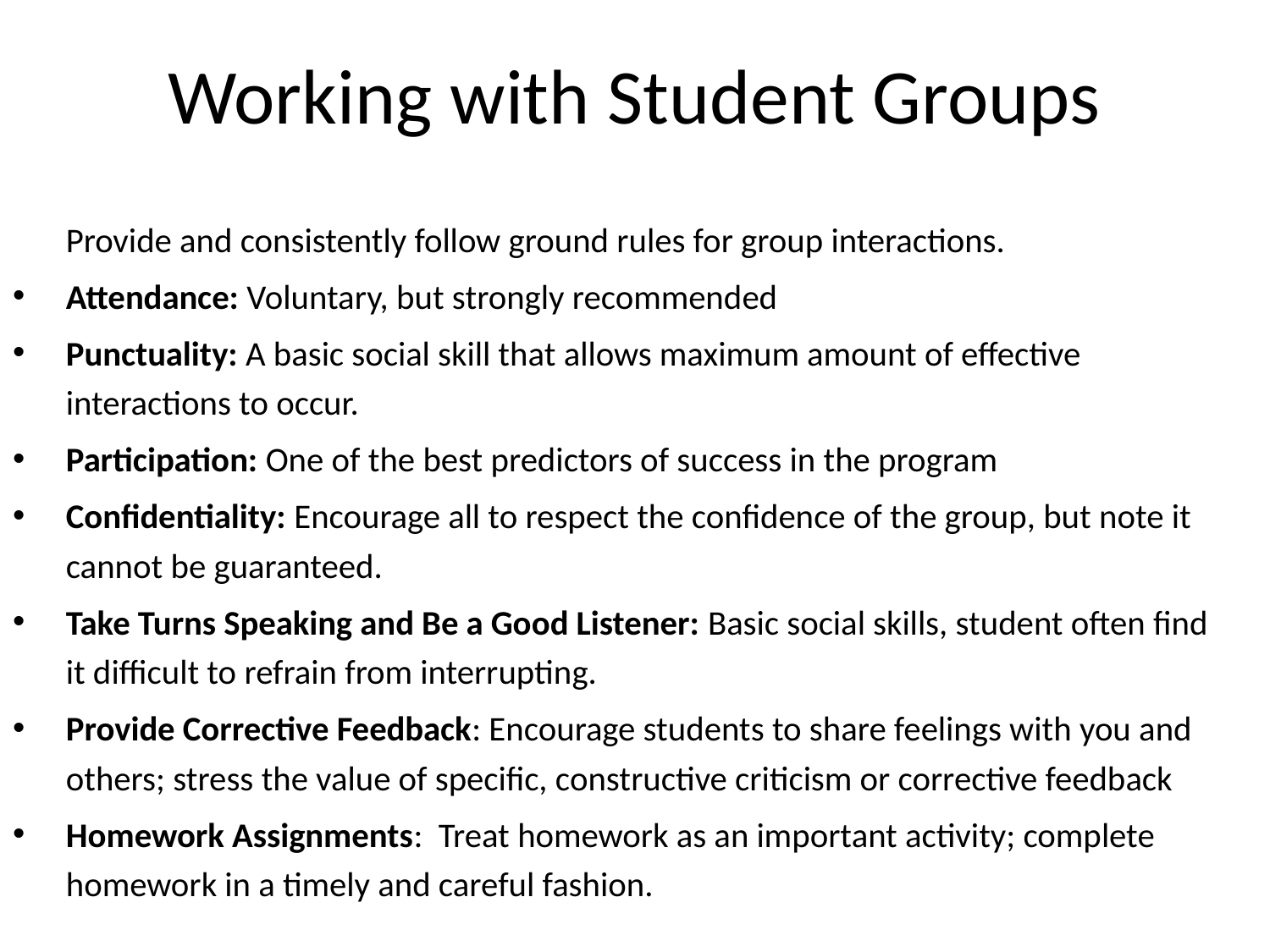

# Working with Student Groups
	Provide and consistently follow ground rules for group interactions.
Attendance: Voluntary, but strongly recommended
Punctuality: A basic social skill that allows maximum amount of effective interactions to occur.
Participation: One of the best predictors of success in the program
Confidentiality: Encourage all to respect the confidence of the group, but note it cannot be guaranteed.
Take Turns Speaking and Be a Good Listener: Basic social skills, student often find it difficult to refrain from interrupting.
Provide Corrective Feedback: Encourage students to share feelings with you and others; stress the value of specific, constructive criticism or corrective feedback
Homework Assignments:  Treat homework as an important activity; complete homework in a timely and careful fashion.